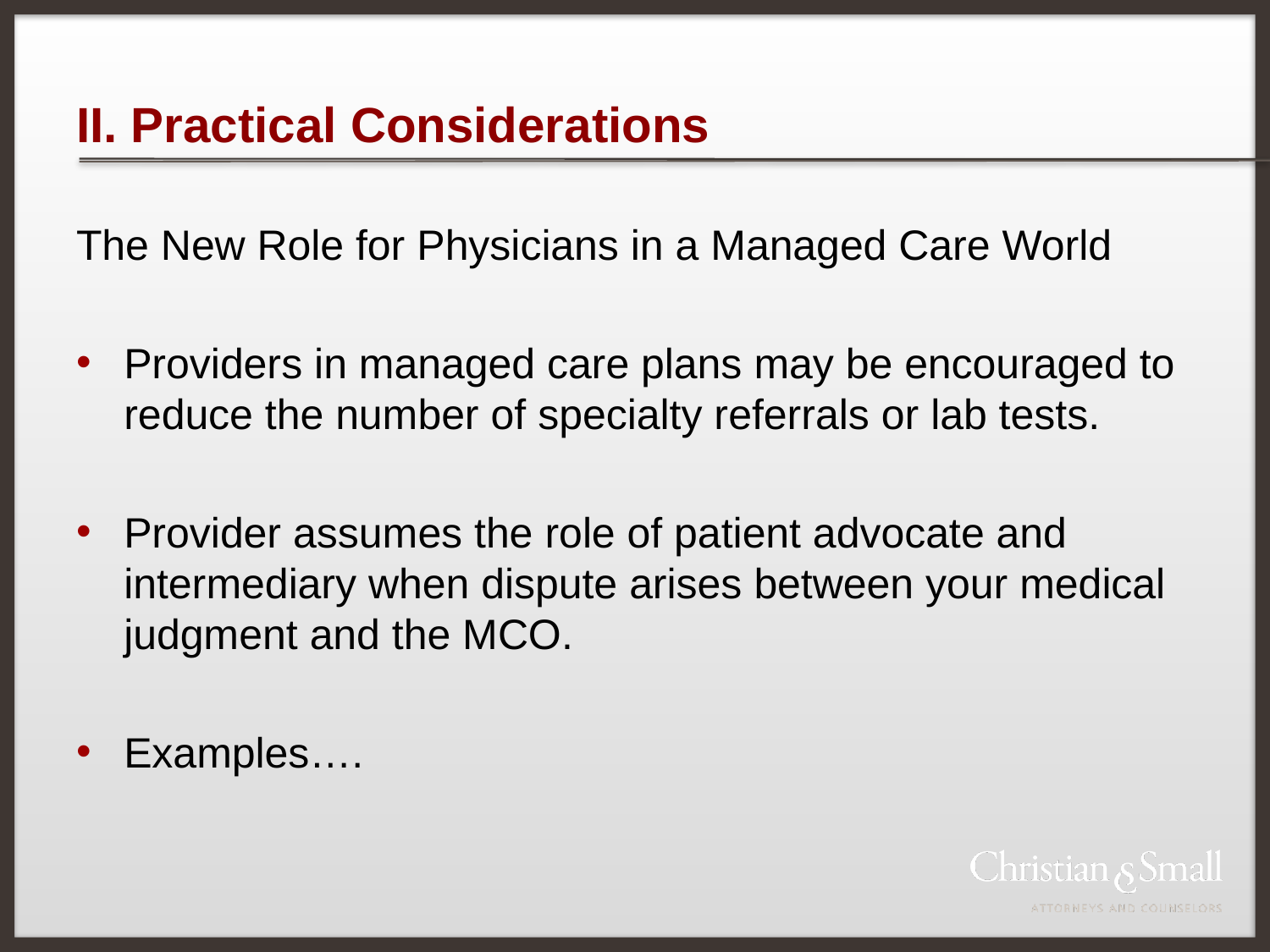

# II. Practical Considerations
The New Role for Physicians in a Managed Care World

Providers in managed care plans may be encouraged to reduce the number of specialty referrals or lab tests.

Provider assumes the role of patient advocate and intermediary when dispute arises between your medical judgment and the MCO.

Examples….